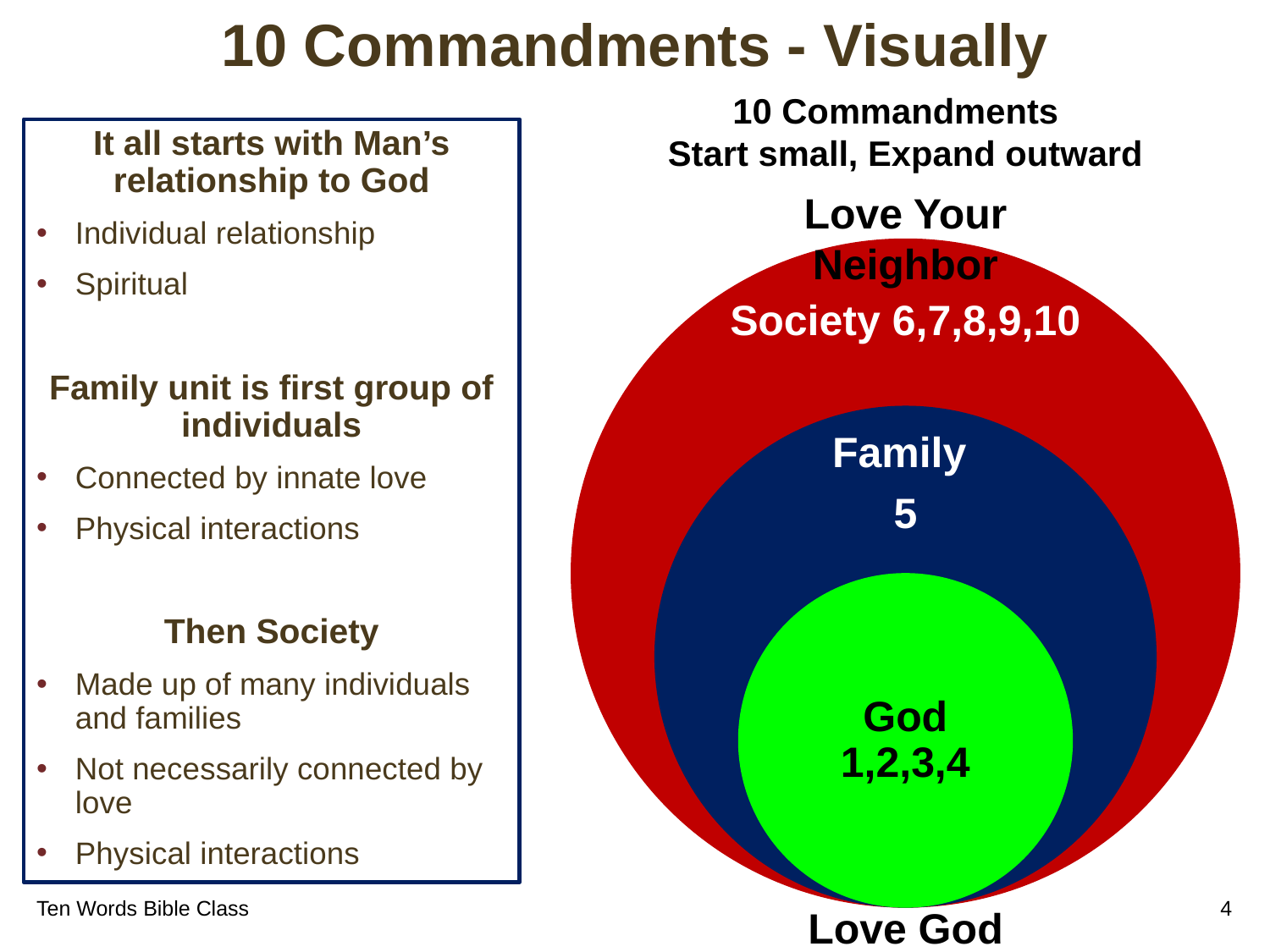

# 10 Commandments - Visually
10 Commandments
Start small, Expand outward
It all starts with Man’s relationship to God
Individual relationship
Spiritual

Family unit is first group of individuals
Connected by innate love
Physical interactions

Then Society
Made up of many individuals and families
Not necessarily connected by love
Physical interactions
Love Your Neighbor
Society 6,7,8,9,10
Family
5
God 1,2,3,4
Ten Words Bible Class
4
Love God